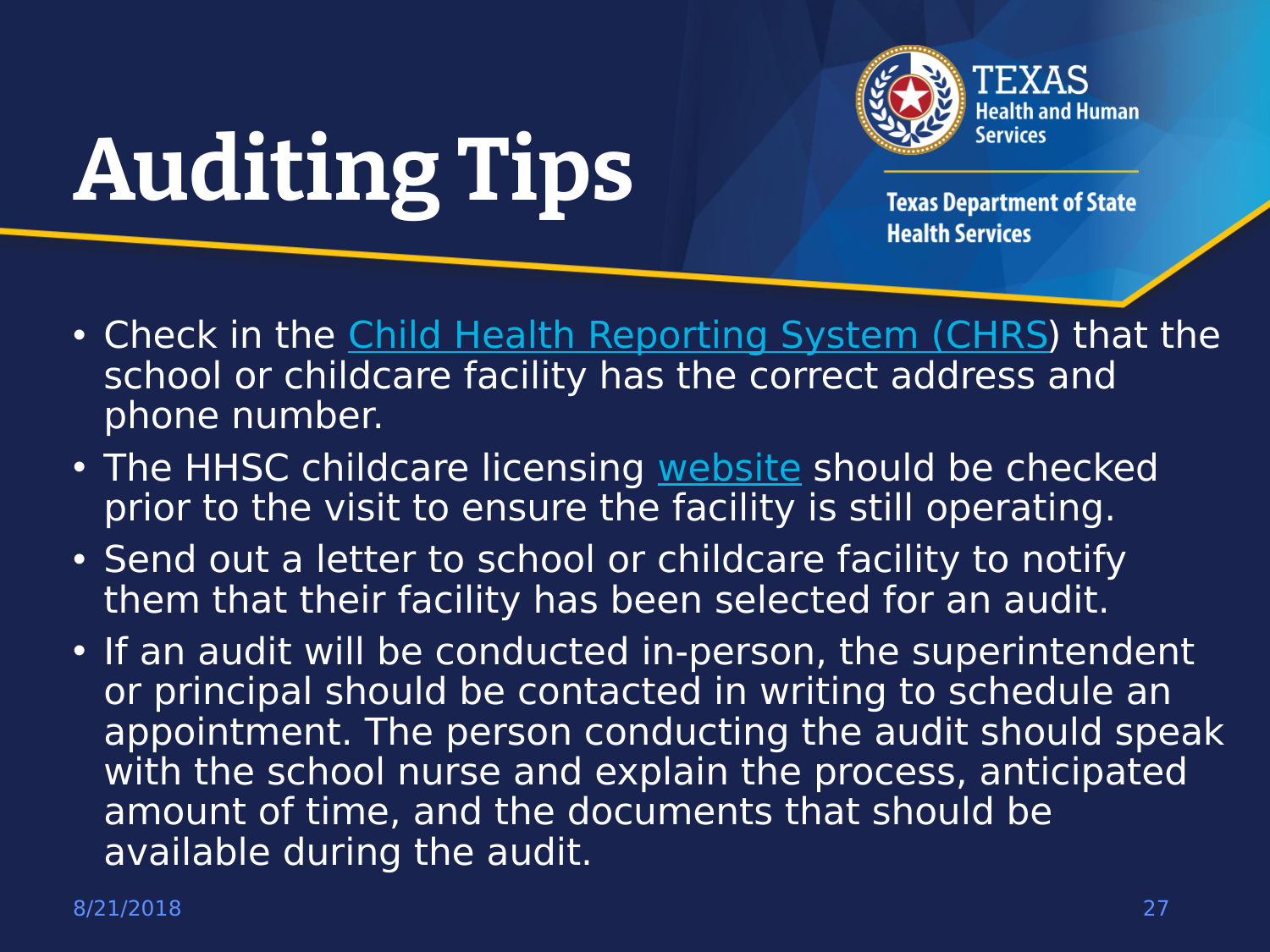

# Auditing Tips
Check in the Child Health Reporting System (CHRS) that the school or childcare facility has the correct address and phone number.
The HHSC childcare licensing website should be checked prior to the visit to ensure the facility is still operating.
Send out a letter to school or childcare facility to notify them that their facility has been selected for an audit.
If an audit will be conducted in-person, the superintendent or principal should be contacted in writing to schedule an appointment. The person conducting the audit should speak with the school nurse and explain the process, anticipated amount of time, and the documents that should be available during the audit.

8/21/2018

27